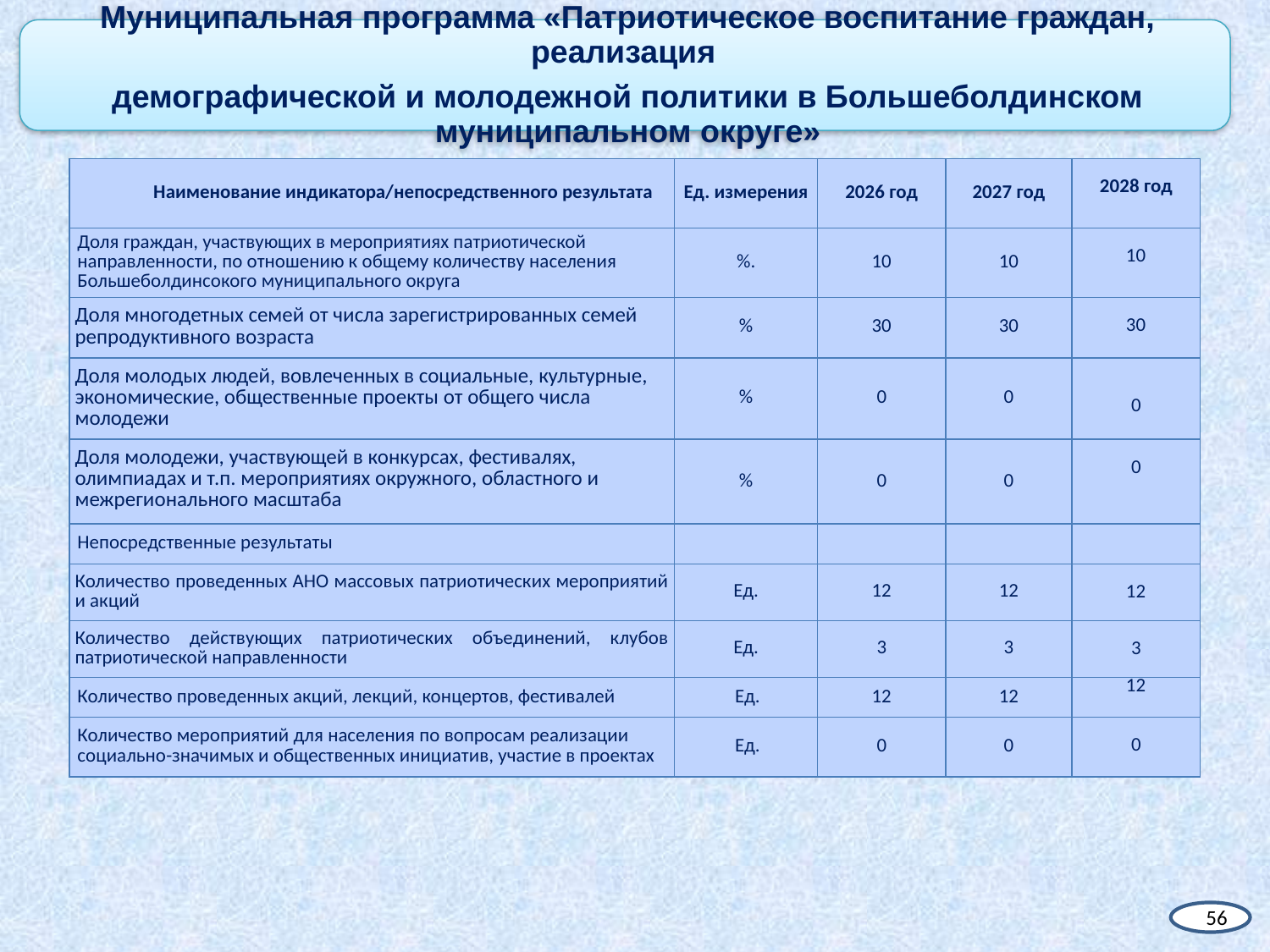

Муниципальная программа «Патриотическое воспитание граждан, реализация
демографической и молодежной политики в Большеболдинском муниципальном округе»
| Наименование индикатора/непосредственного результата | Ед. измерения | 2026 год | 2027 год | 2028 год |
| --- | --- | --- | --- | --- |
| Доля граждан, участвующих в мероприятиях патриотической направленности, по отношению к общему количеству населения Большеболдинсокого муниципального округа | %. | 10 | 10 | 10 |
| Доля многодетных семей от числа зарегистрированных семей репродуктивного возраста | % | 30 | 30 | 30 |
| Доля молодых людей, вовлеченных в социальные, культурные, экономические, общественные проекты от общего числа молодежи | % | 0 | 0 | 0 |
| Доля молодежи, участвующей в конкурсах, фестивалях, олимпиадах и т.п. мероприятиях окружного, областного и межрегионального масштаба | % | 0 | 0 | 0 |
| Непосредственные результаты |  |  |  |  |
| Количество проведенных АНО массовых патриотических мероприятий и акций | Ед. | 12 | 12 | 12 |
| Количество действующих патриотических объединений, клубов патриотической направленности | Ед. | 3 | 3 | 3 |
| Количество проведенных акций, лекций, концертов, фестивалей | Ед. | 12 | 12 | 12 |
| Количество мероприятий для населения по вопросам реализации социально-значимых и общественных инициатив, участие в проектах | Ед. | 0 | 0 | 0 |

  56